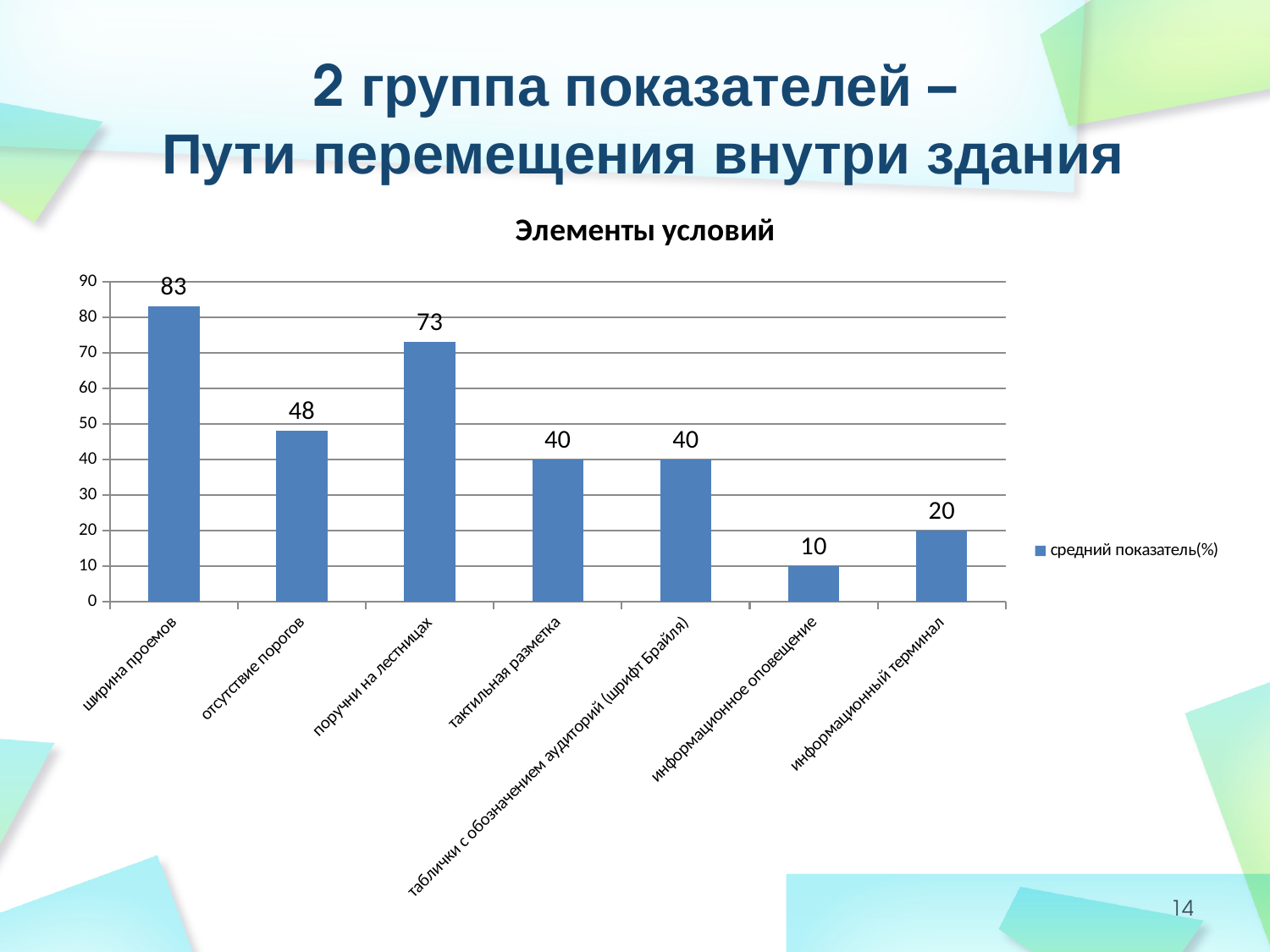

# 2 группа показателей – Пути перемещения внутри здания

### Chart: Элементы условий

| Category | средний показатель(%) |
|---|---|
| ширина проемов | 83.0 |
| отсутствие порогов | 48.0 |
| поручни на лестницах | 73.0 |
| тактильная разметка | 40.0 |
| таблички с обозначением аудиторий (шрифт Брайля) | 40.0 |
| информационное оповещение | 10.0 |
| информационный терминал | 20.0 |
14